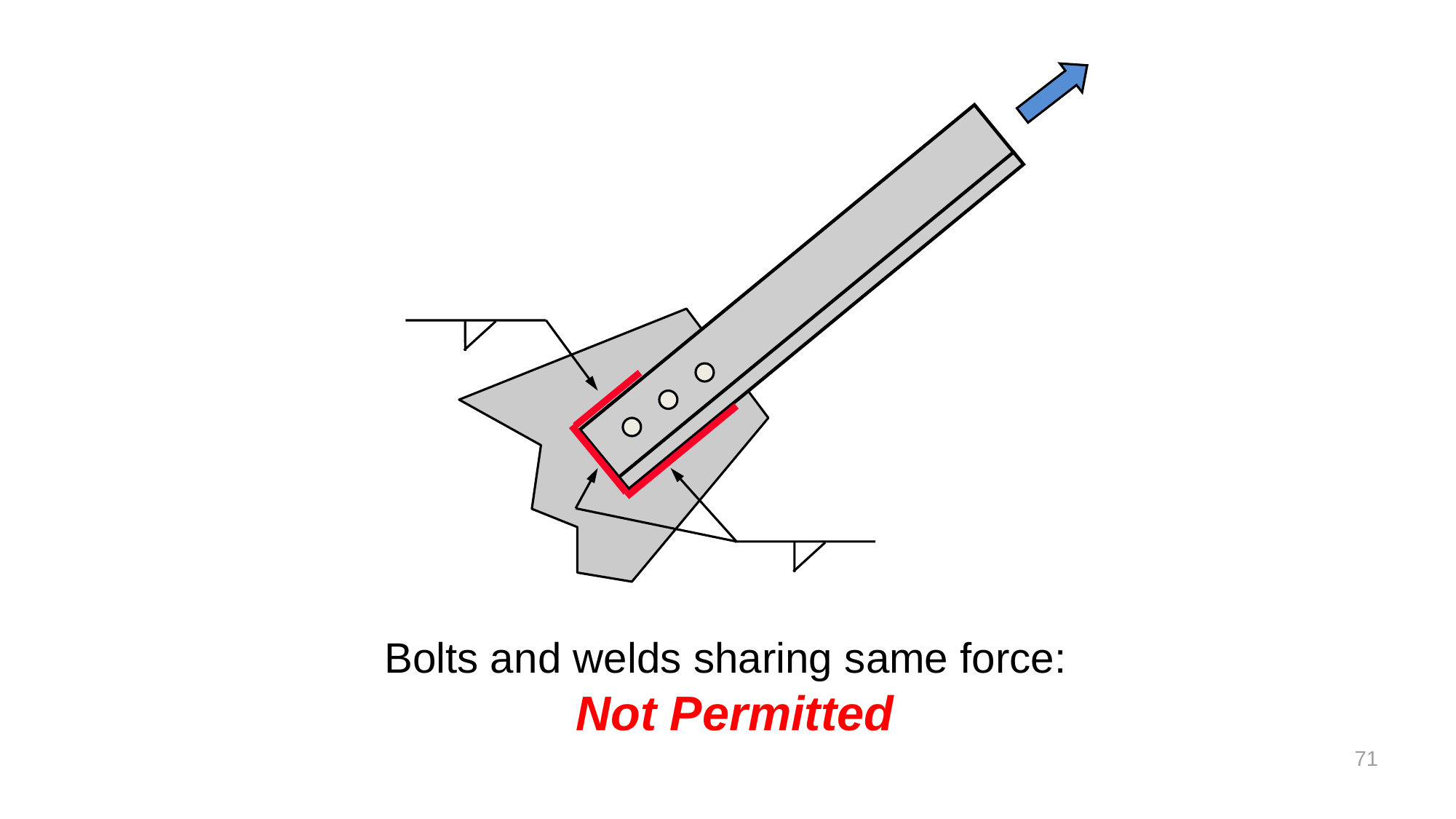

Bolts and welds sharing same force:
Not Permitted
71